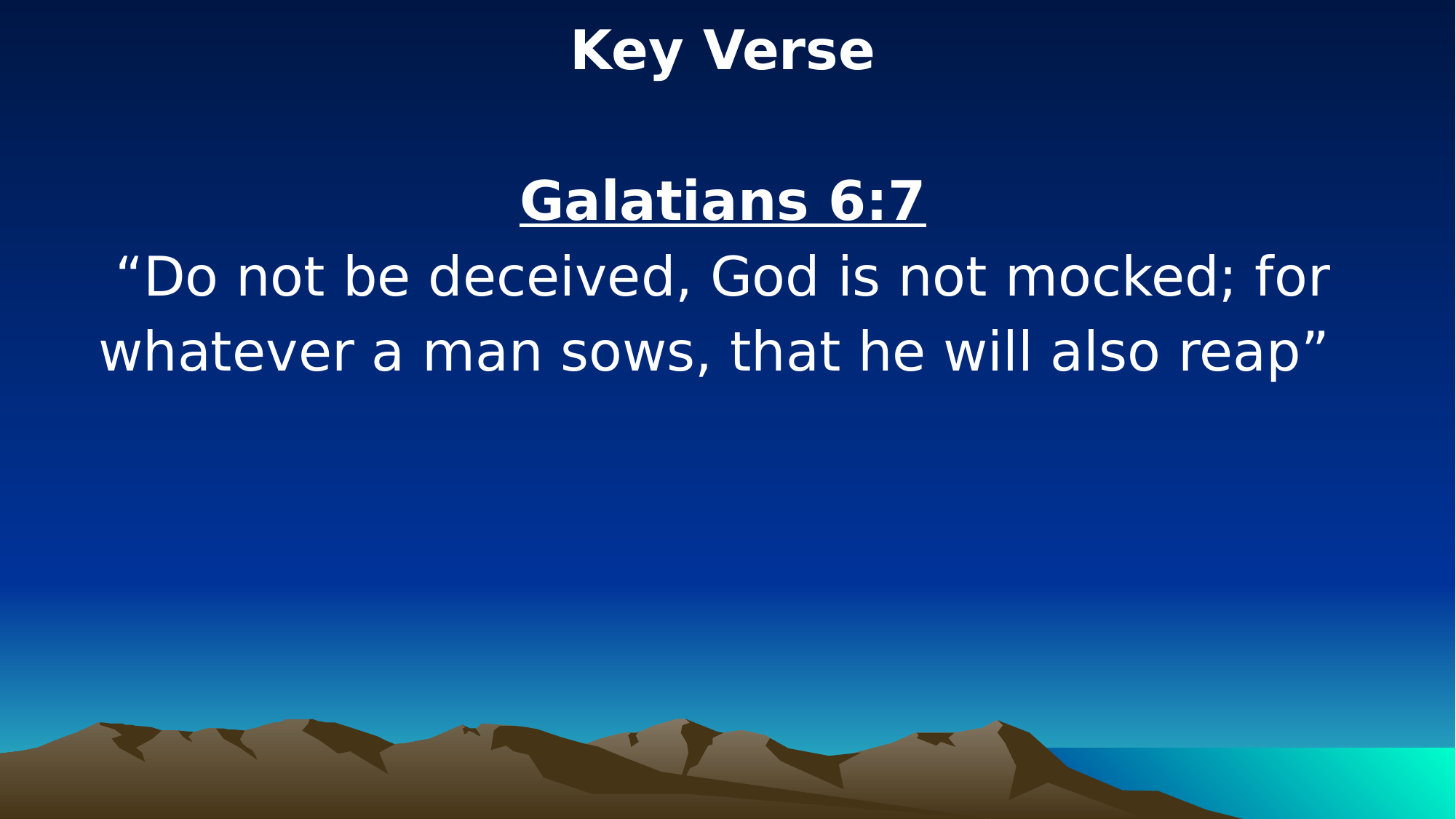

Key Verse

Galatians 6:7
“Do not be deceived, God is not mocked; for whatever a man sows, that he will also reap”